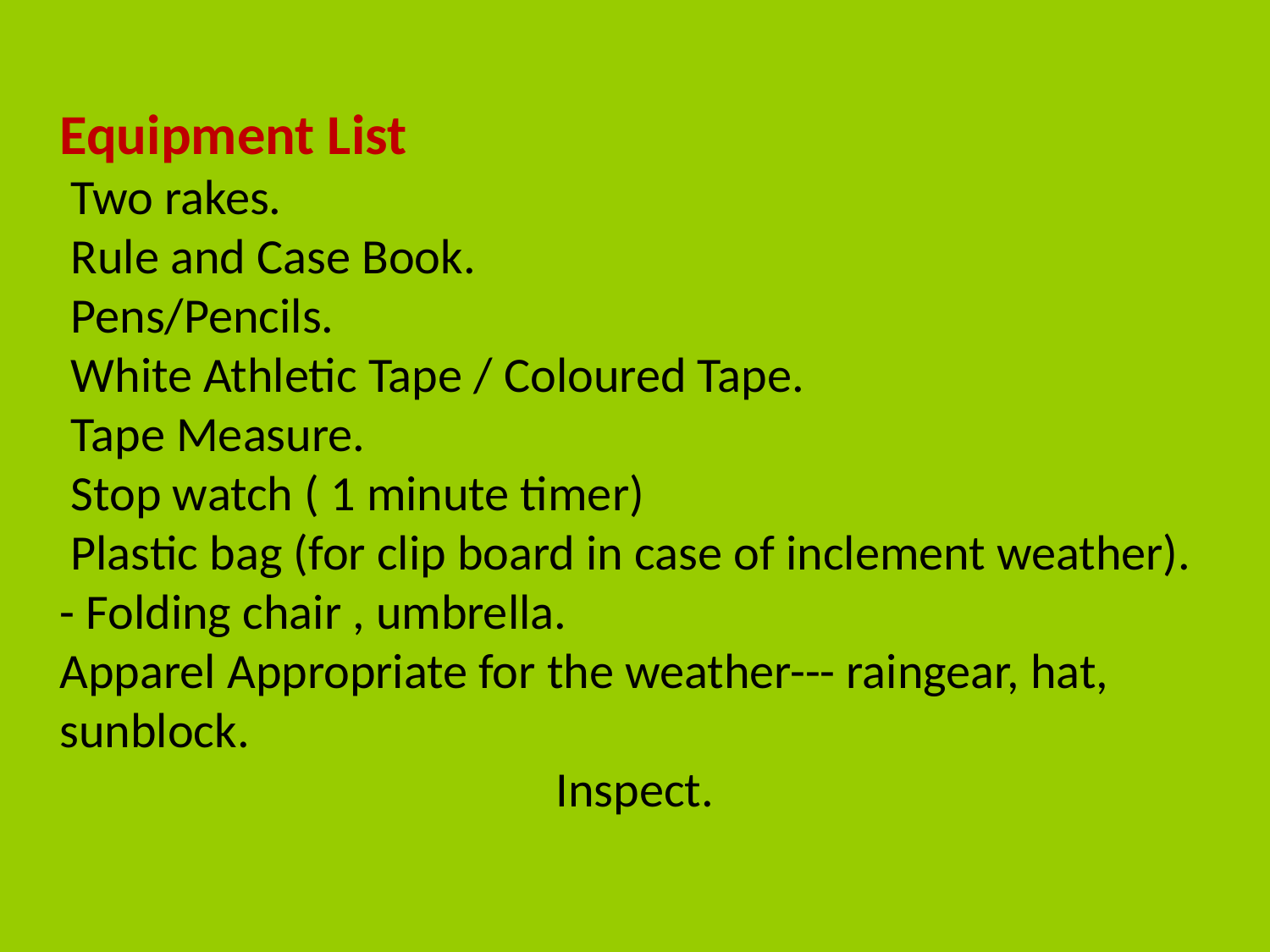

Equipment List
 Two rakes.
 Rule and Case Book.
 Pens/Pencils.
 White Athletic Tape / Coloured Tape.
 Tape Measure.
 Stop watch ( 1 minute timer)
 Plastic bag (for clip board in case of inclement weather).
- Folding chair , umbrella.
Apparel Appropriate for the weather--- raingear, hat, sunblock.
Inspect.